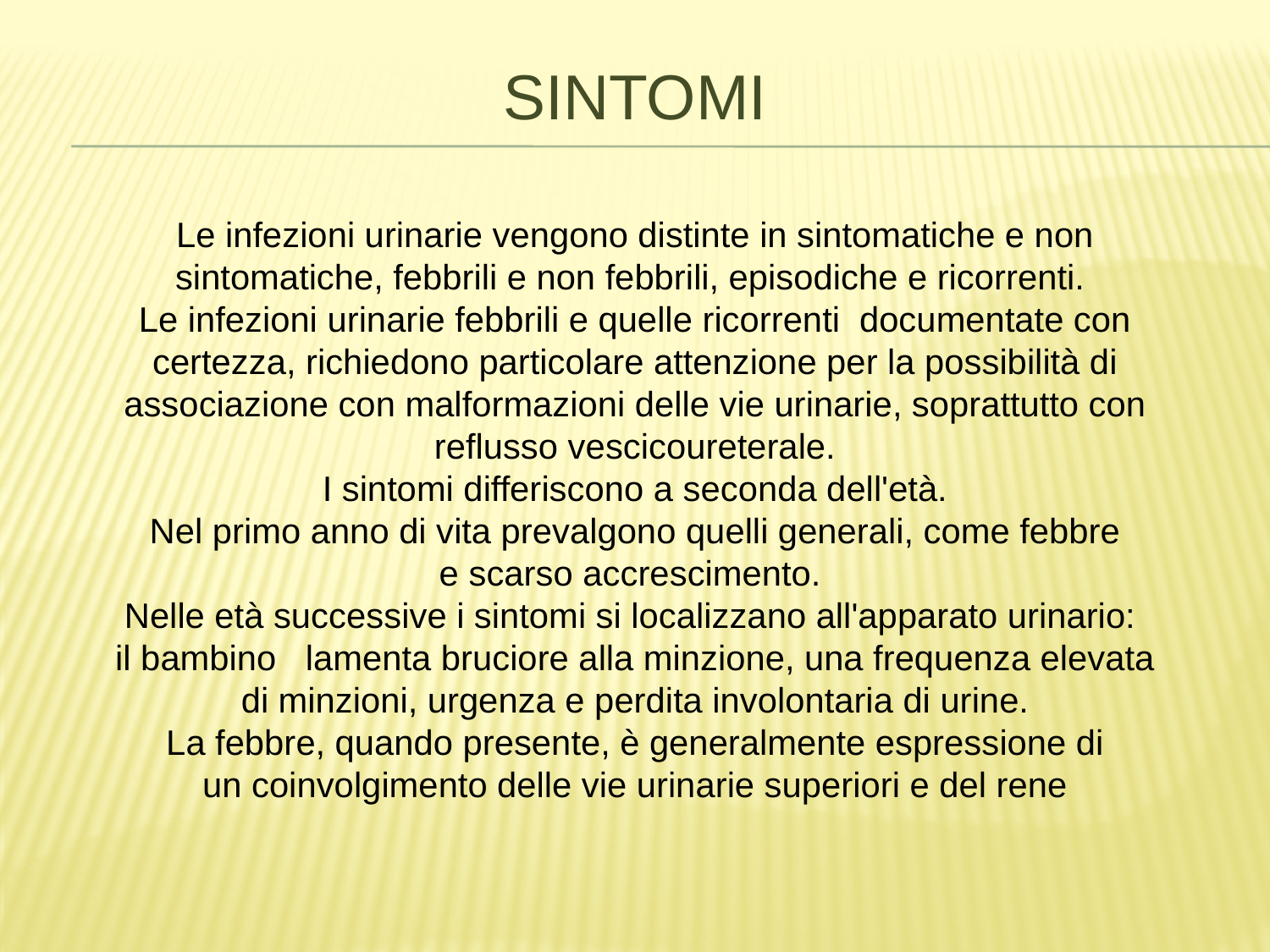

# SINTOMI
Le infezioni urinarie vengono distinte in sintomatiche e non sintomatiche, febbrili e non febbrili, episodiche e ricorrenti.
Le infezioni urinarie febbrili e quelle ricorrenti  documentate con certezza, richiedono particolare attenzione per la possibilità di associazione con malformazioni delle vie urinarie, soprattutto con reflusso vescicoureterale.
I sintomi differiscono a seconda dell'età.
 Nel primo anno di vita prevalgono quelli generali, come febbre
e scarso accrescimento.
Nelle età successive i sintomi si localizzano all'apparato urinario:
il bambino   lamenta bruciore alla minzione, una frequenza elevata
 di minzioni, urgenza e perdita involontaria di urine.
La febbre, quando presente, è generalmente espressione di
 un coinvolgimento delle vie urinarie superiori e del rene